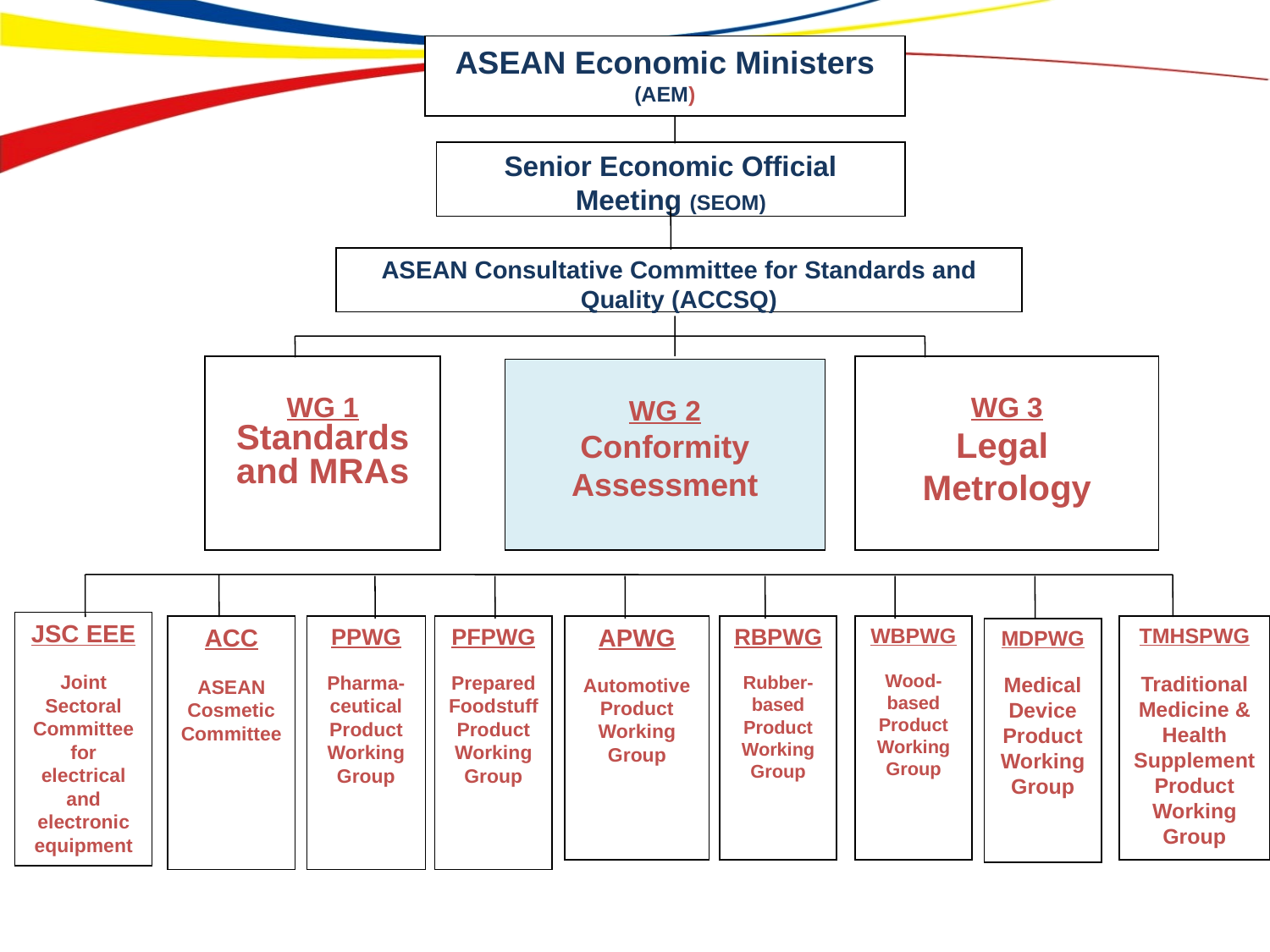

ASEAN Economic Ministers (AEM)

Senior Economic Official Meeting (SEOM)

ASEAN Consultative Committee for Standards and Quality (ACCSQ)

WG 1
Standards
and MRAs

WG 3
Legal
Metrology

WG 2
Conformity Assessment

JSC EEE

Joint Sectoral Committee for electrical and electronic equipment
ACC

ASEAN Cosmetic Committee
PPWG

Pharma-
ceutical Product Working Group
PFPWG

Prepared Foodstuff Product Working Group
APWG

Automotive Product Working Group
RBPWG

Rubber-based Product Working Group
WBPWG

Wood-based Product Working Group
TMHSPWG

Traditional Medicine & Health Supplement Product Working Group
MDPWG

Medical Device Product Working Group